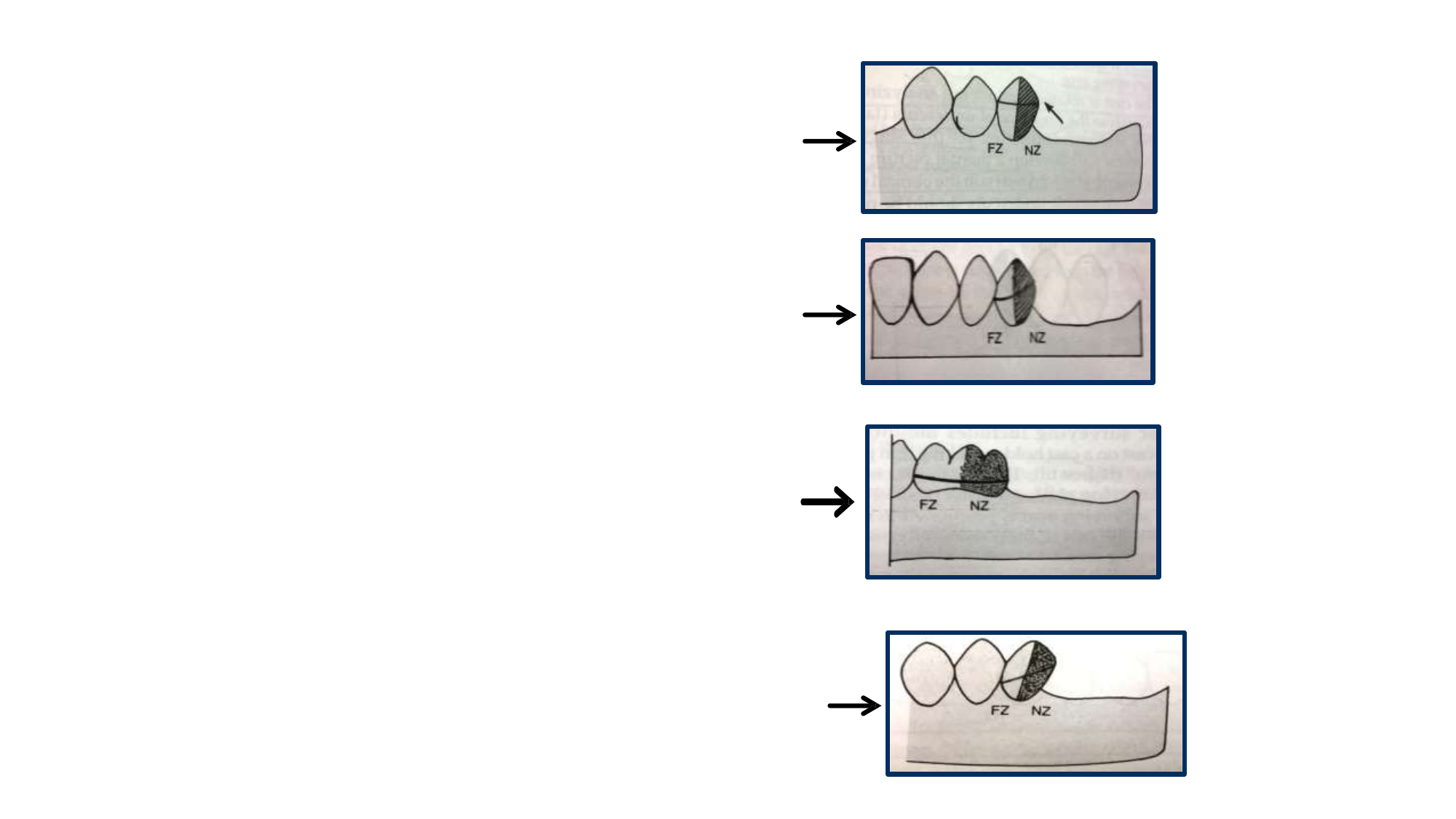

# HIGH SURVEY LINE: From occlusal  1/3rd in NZ to occlusal 1/3rd in FZ

MEDIUM SURVEY LINE: From occlusal  1/3rd in NZ to middle 1/3rd in FZ.

LOW SURVEY LINE: From cervical  1/3rd in NZ to cervical 1/3rd in FZ

DIAGONAL SURVEY LINE: From
occlusal 1/3rd in NZ to gingival 1/3rd in  FZ